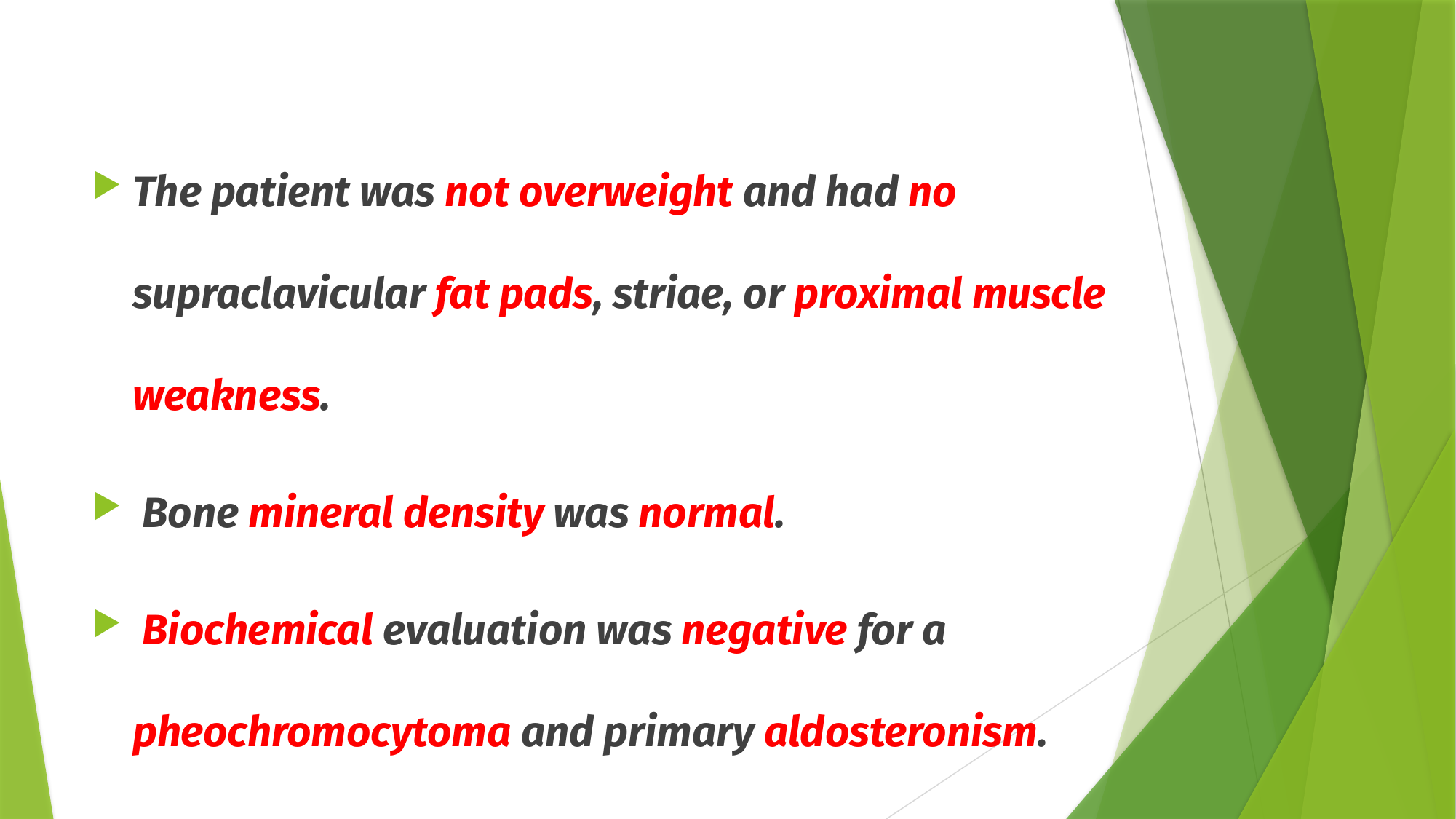

#
The patient was not overweight and had no supraclavicular fat pads, striae, or proximal muscle weakness.
 Bone mineral density was normal.
 Biochemical evaluation was negative for a pheochromocytoma and primary aldosteronism.